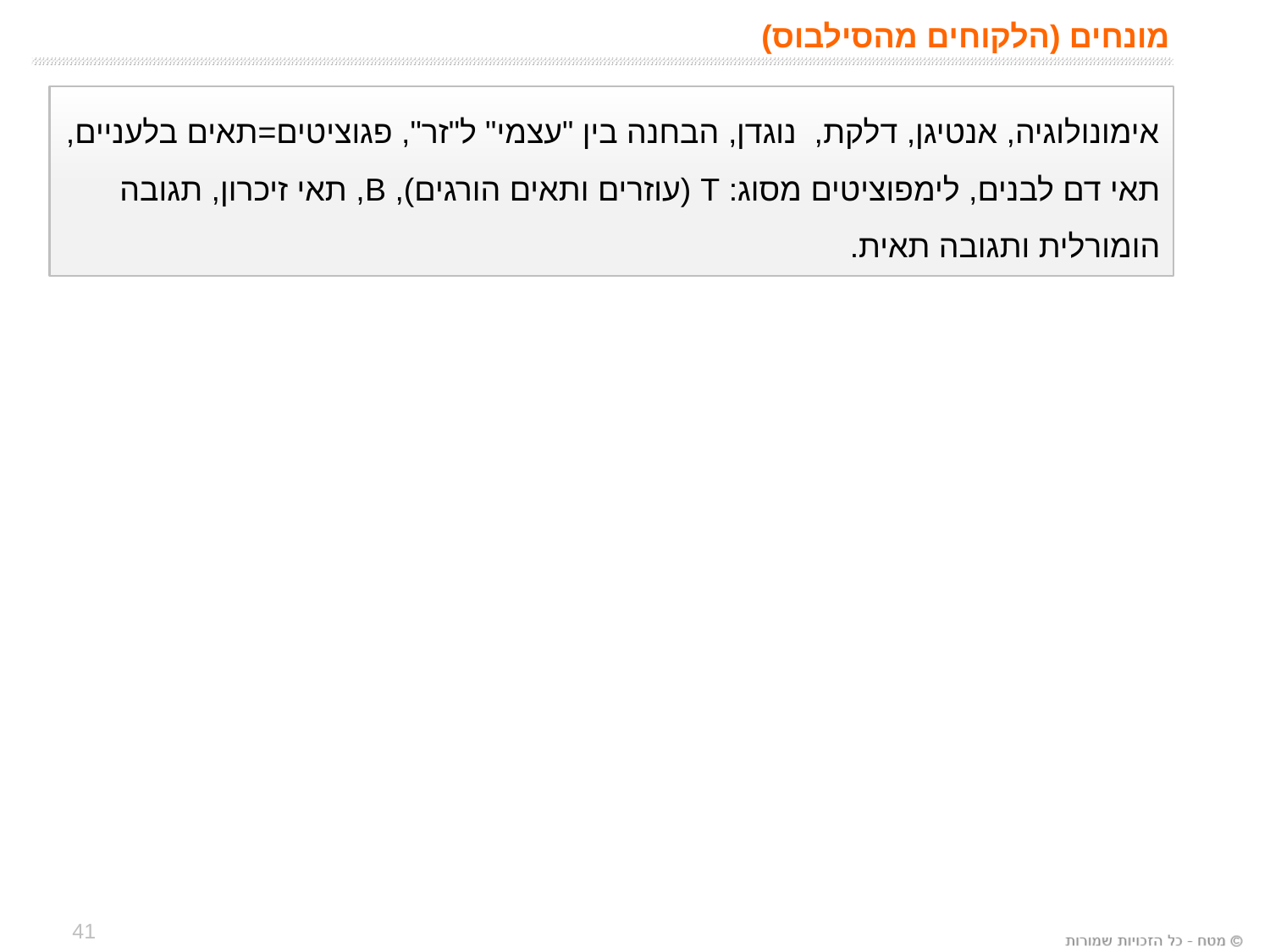

# מונחים (הלקוחים מהסילבוס)

אימונולוגיה, אנטיגן, דלקת,  נוגדן, הבחנה בין "עצמי" ל"זר", פגוציטים=תאים בלעניים,
תאי דם לבנים, לימפוציטים מסוג: T (עוזרים ותאים הורגים), B, תאי זיכרון, תגובה הומורלית ותגובה תאית.
41